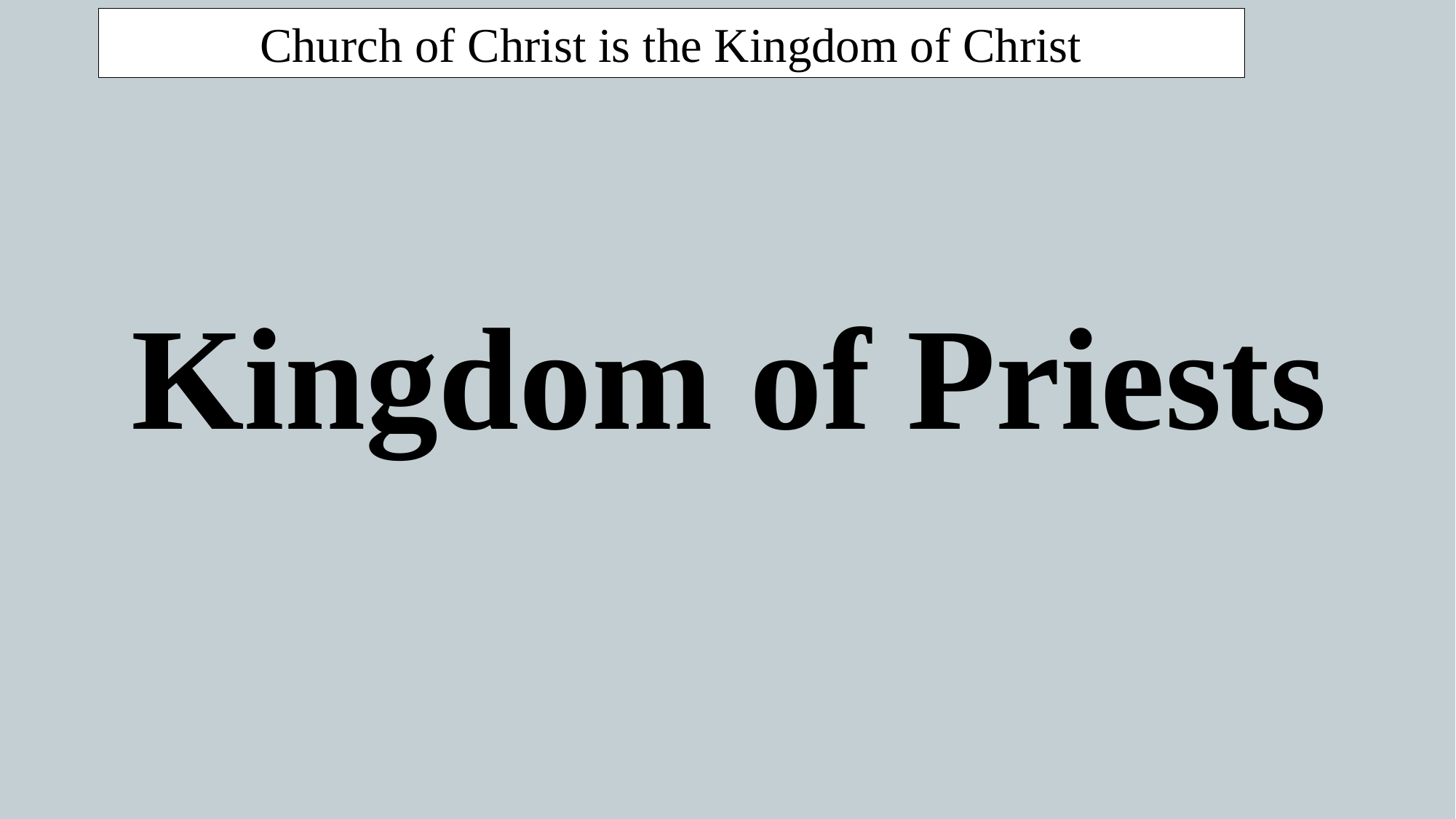

Church of Christ is the Kingdom of Christ

Kingdom of Priests